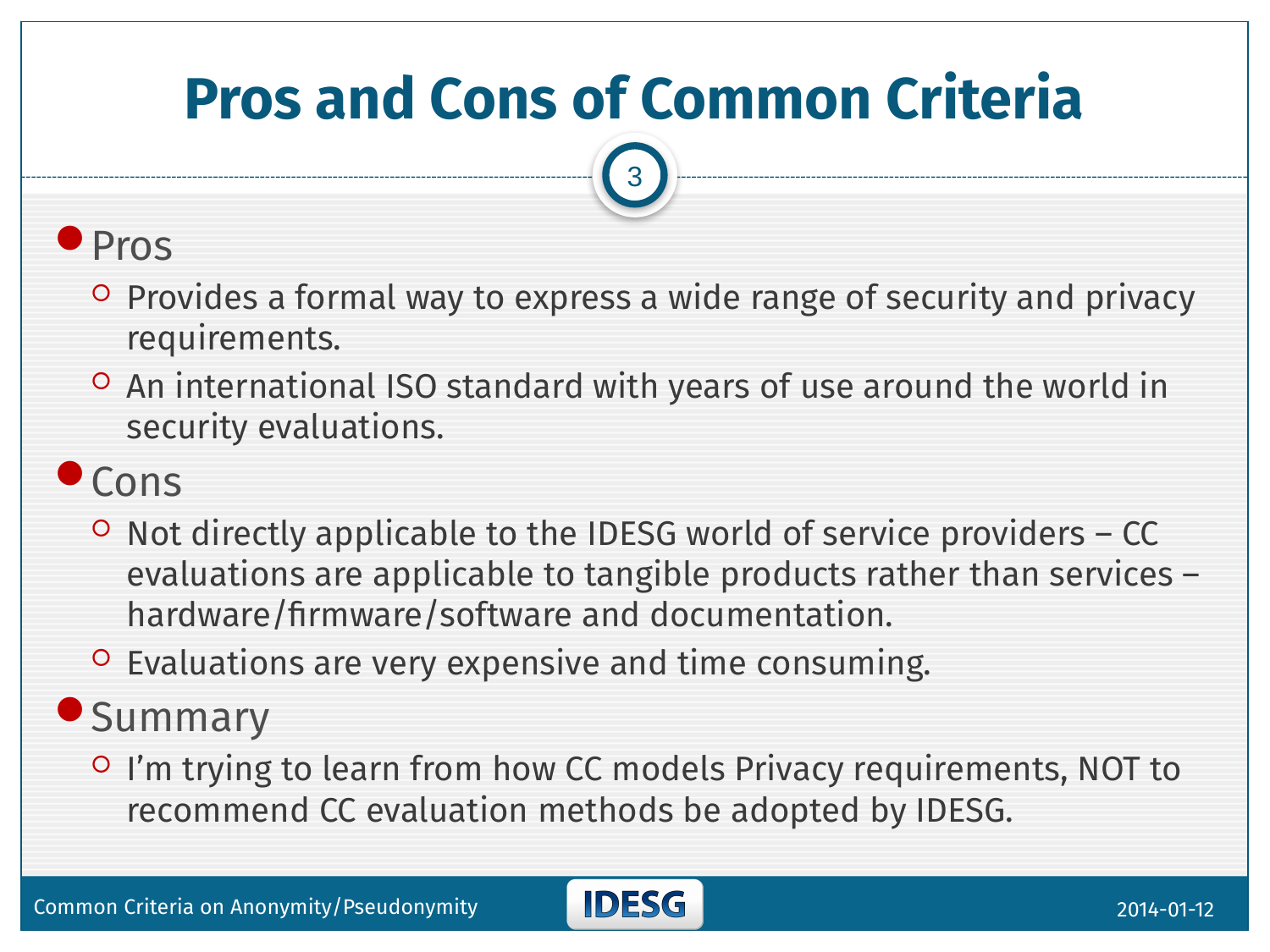

# Pros and Cons of Common Criteria
3
Pros
Provides a formal way to express a wide range of security and privacy requirements.
An international ISO standard with years of use around the world in security evaluations.
Cons
Not directly applicable to the IDESG world of service providers – CC evaluations are applicable to tangible products rather than services – hardware/firmware/software and documentation.
Evaluations are very expensive and time consuming.
Summary
I’m trying to learn from how CC models Privacy requirements, NOT to recommend CC evaluation methods be adopted by IDESG.
Common Criteria on Anonymity/Pseudonymity
2014-01-12